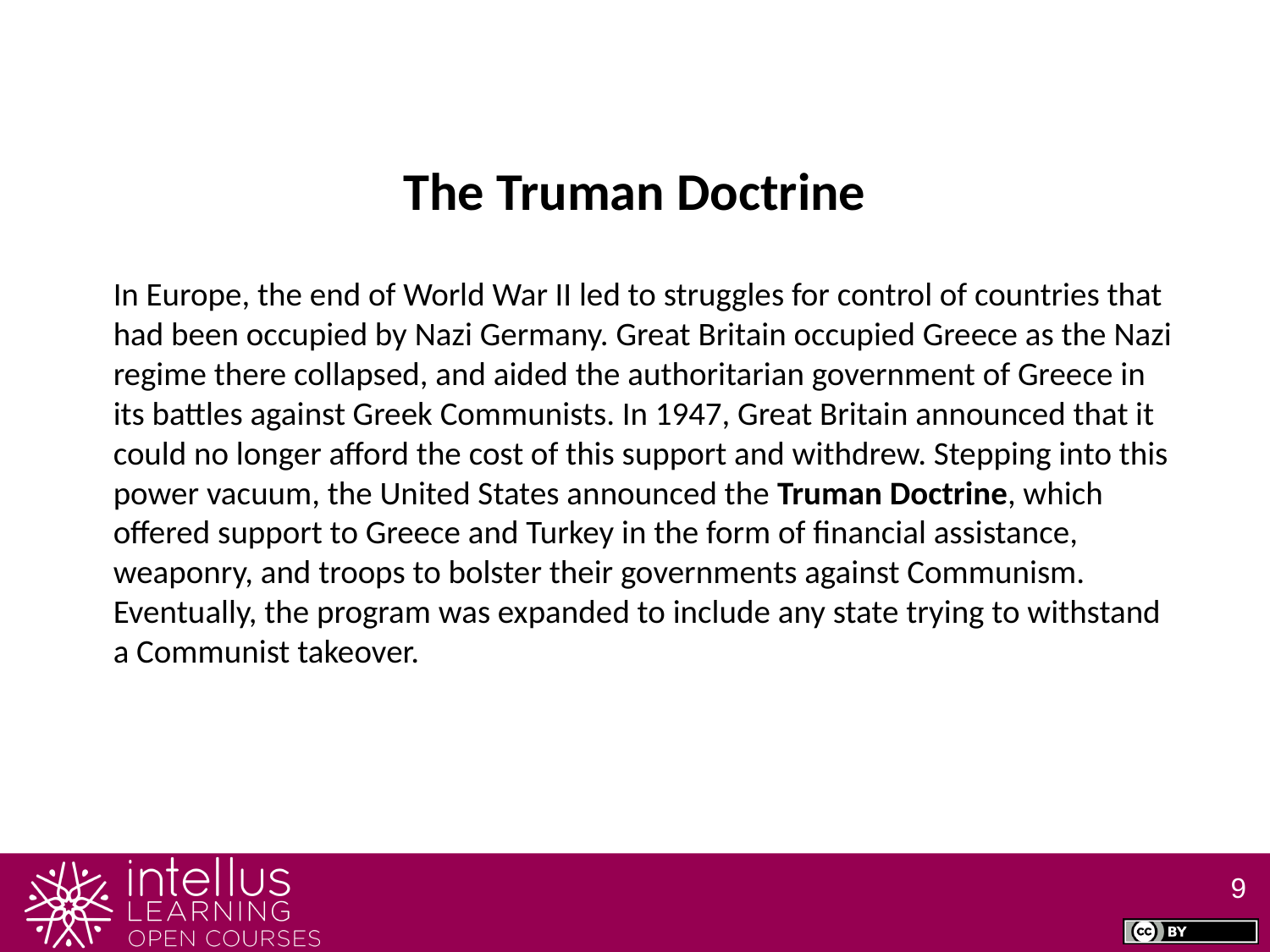

The Truman Doctrine
In Europe, the end of World War II led to struggles for control of countries that had been occupied by Nazi Germany. Great Britain occupied Greece as the Nazi regime there collapsed, and aided the authoritarian government of Greece in its battles against Greek Communists. In 1947, Great Britain announced that it could no longer afford the cost of this support and withdrew. Stepping into this power vacuum, the United States announced the Truman Doctrine, which offered support to Greece and Turkey in the form of financial assistance, weaponry, and troops to bolster their governments against Communism. Eventually, the program was expanded to include any state trying to withstand a Communist takeover.

9